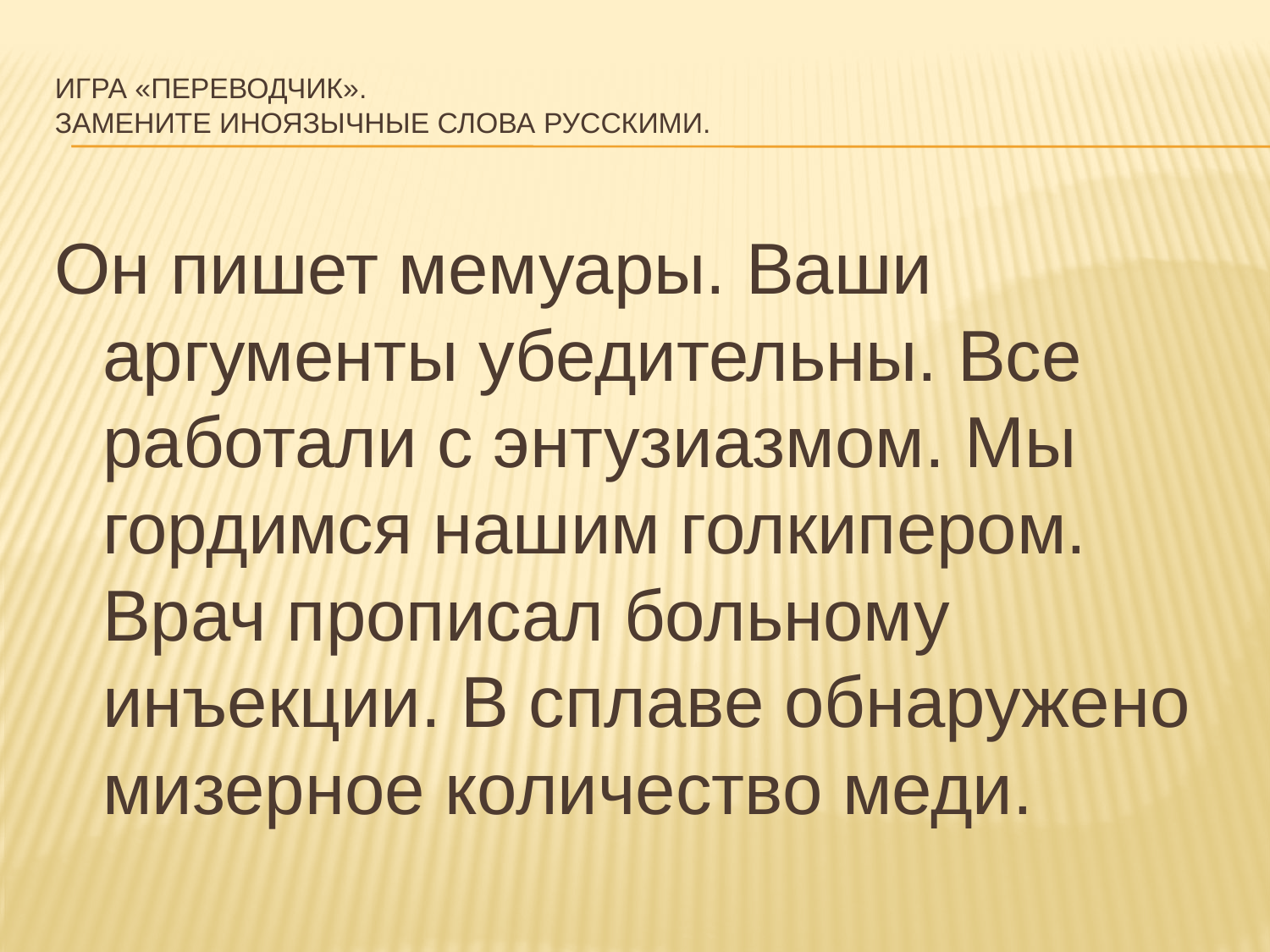

# Игра «Переводчик». Замените иноязычные слова русскими.
Он пишет мемуары. Ваши аргументы убедительны. Все работали с энтузиазмом. Мы гордимся нашим голкипером. Врач прописал больному инъекции. В сплаве обнаружено мизерное количество меди.